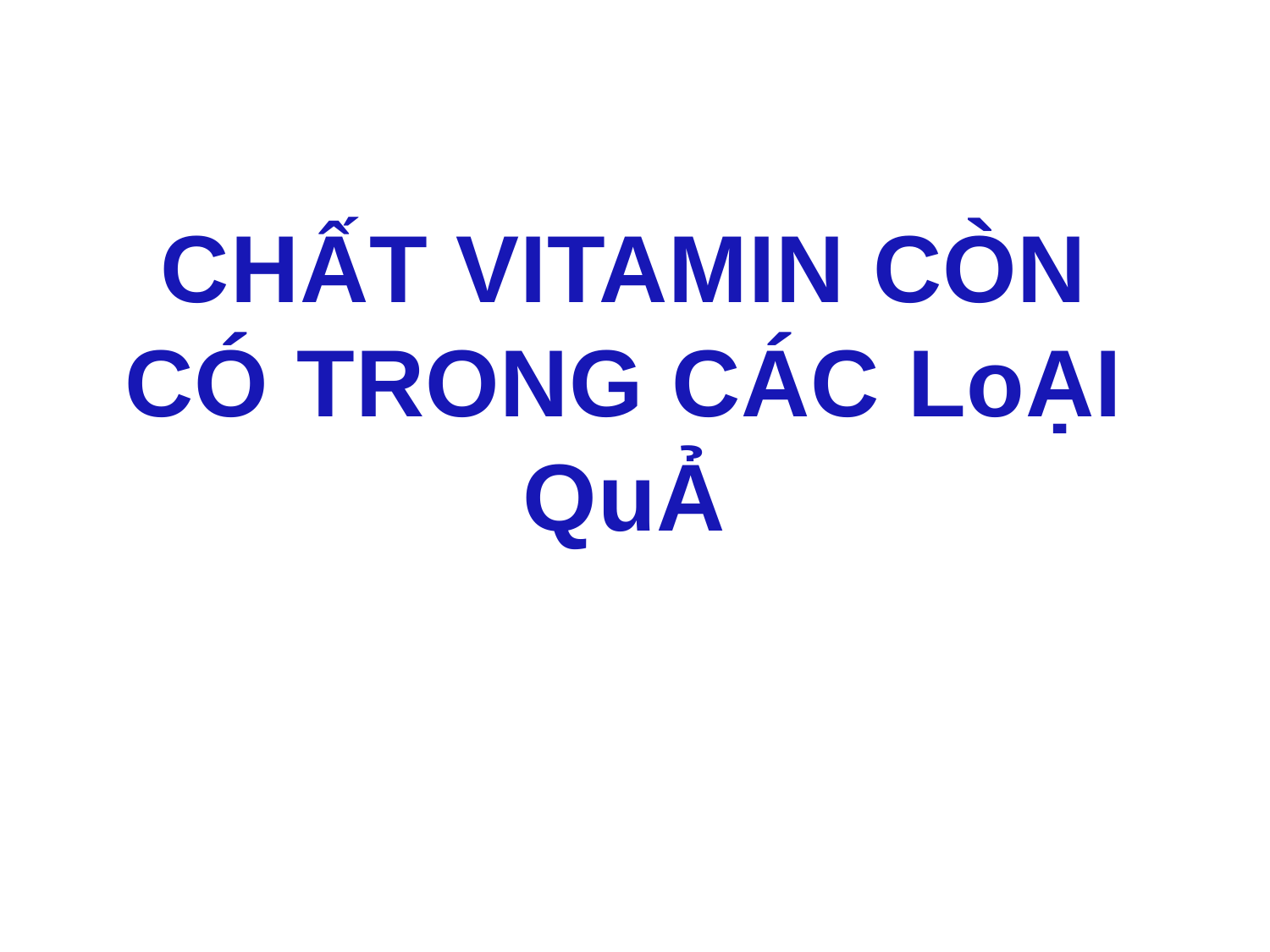

#
CHẤT VITAMIN CÒN
CÓ TRONG CÁC LoẠI
QuẢ